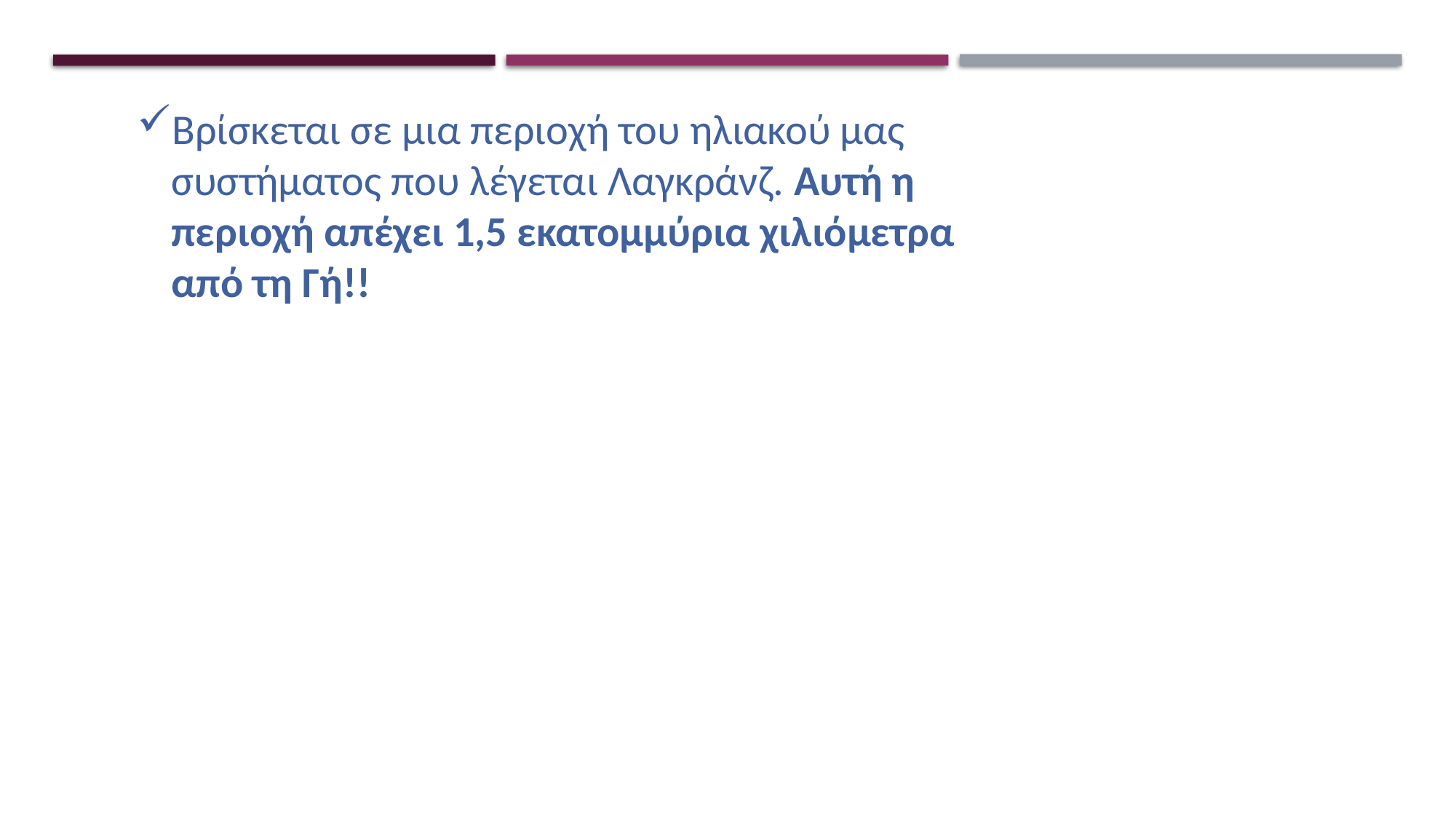

Βρίσκεται σε μια περιοχή του ηλιακού μας συστήματος που λέγεται Λαγκράνζ. Αυτή η περιοχή απέχει 1,5 εκατομμύρια χιλιόμετρα από τη Γή!!